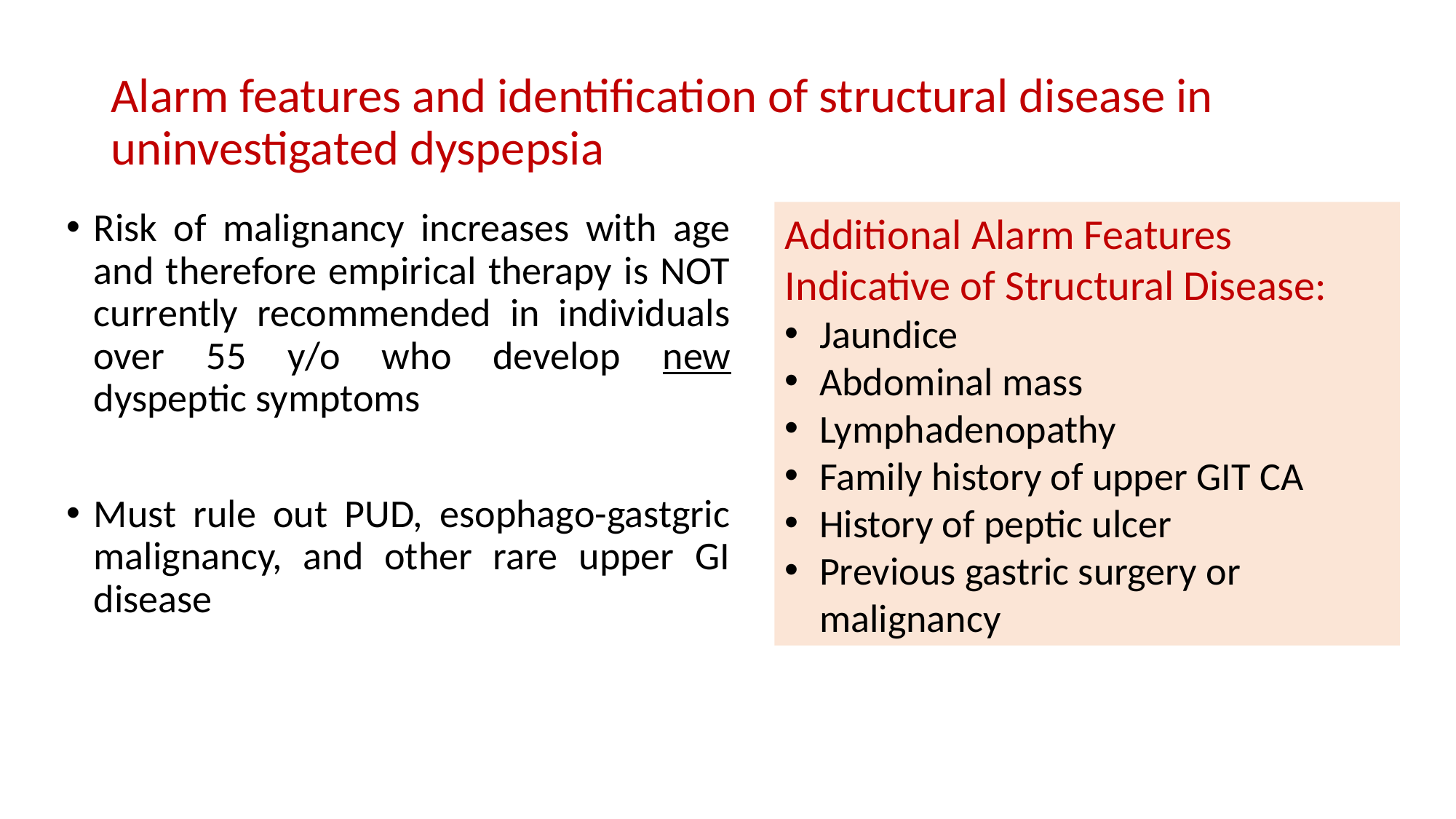

# Alarm features and identification of structural disease in uninvestigated dyspepsia
Risk of malignancy increases with age and therefore empirical therapy is NOT currently recommended in individuals over 55 y/o who develop new dyspeptic symptoms

Must rule out PUD, esophago-gastgric malignancy, and other rare upper GI disease
Additional Alarm Features Indicative of Structural Disease:
Jaundice
Abdominal mass
Lymphadenopathy
Family history of upper GIT CA
History of peptic ulcer
Previous gastric surgery or malignancy